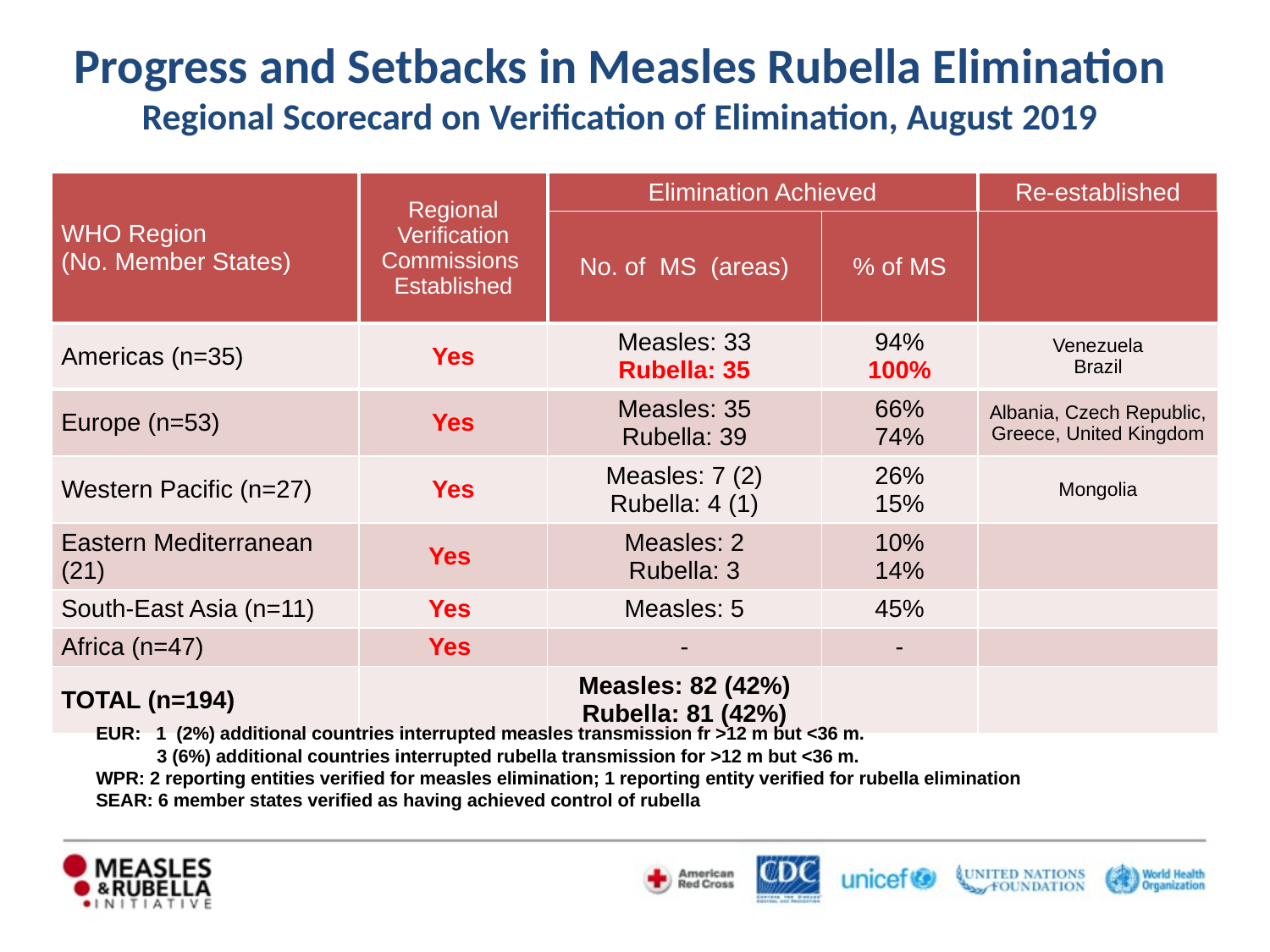

# Progress and Setbacks in Measles Rubella Elimination Regional Scorecard on Verification of Elimination, August 2019
| WHO Region (No. Member States) | Regional Verification Commissions Established | Elimination Achieved |  | Re-established |
| --- | --- | --- | --- | --- |
|  |  | No. of MS (areas) | % of MS |  |
| Americas (n=35) | Yes | Measles: 33 Rubella: 35 | 94% 100% | Venezuela Brazil |
| Europe (n=53) | Yes | Measles: 35 Rubella: 39 | 66% 74% | Albania, Czech Republic, Greece, United Kingdom |
| Western Pacific (n=27) | Yes | Measles: 7 (2) Rubella: 4 (1) | 26% 15% | Mongolia |
| Eastern Mediterranean (21) | Yes | Measles: 2 Rubella: 3 | 10% 14% |  |
| South-East Asia (n=11) | Yes | Measles: 5 | 45% |  |
| Africa (n=47) | Yes | - | - |  |
| TOTAL (n=194) |  | Measles: 82 (42%) Rubella: 81 (42%) |  |  |
EUR:   1  (2%) additional countries interrupted measles transmission fr >12 m but <36 m.
            3 (6%) additional countries interrupted rubella transmission for >12 m but <36 m.
WPR: 2 reporting entities verified for measles elimination; 1 reporting entity verified for rubella elimination
SEAR: 6 member states verified as having achieved control of rubella